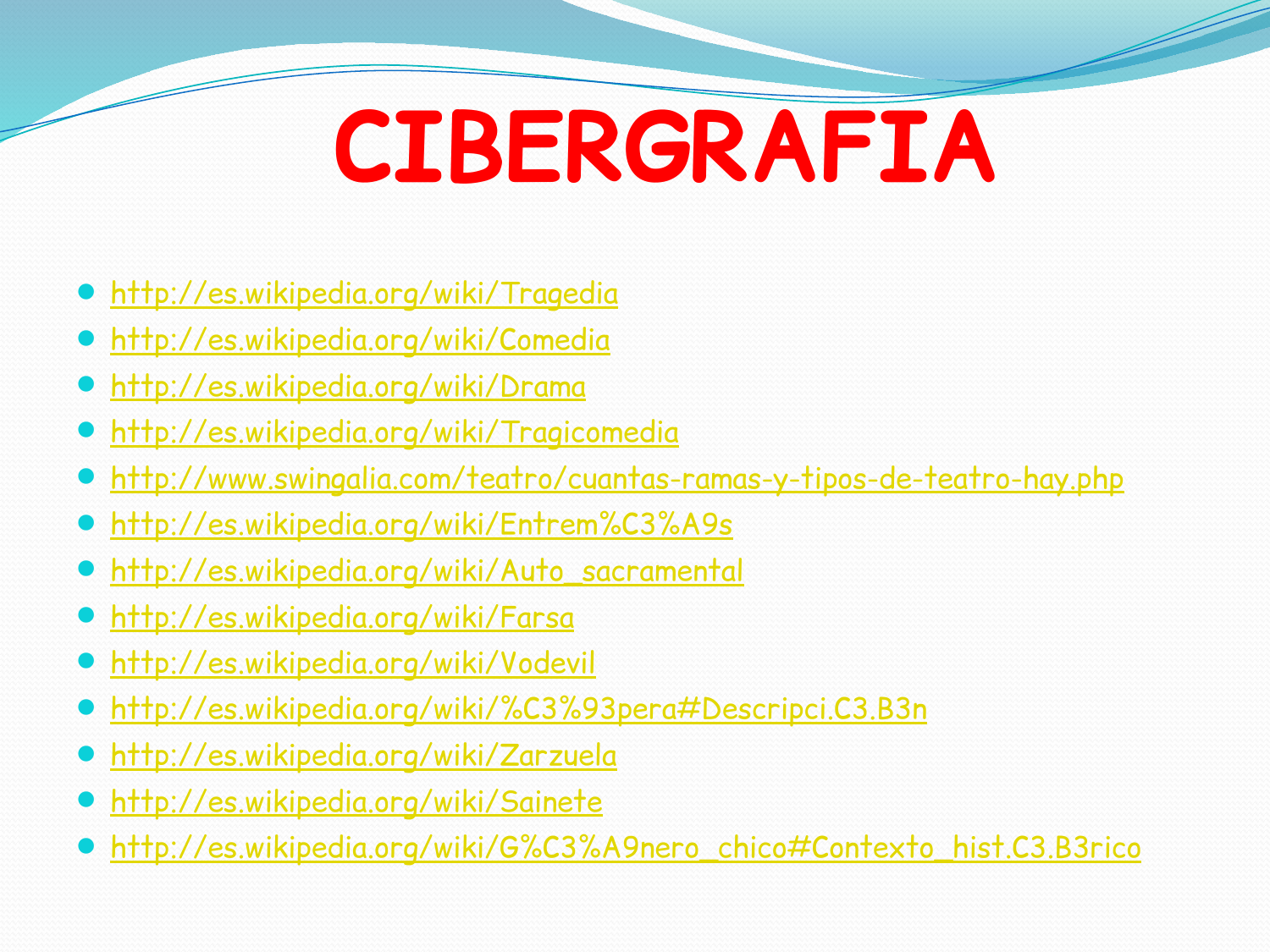

CIBERGRAFIA
http://es.wikipedia.org/wiki/Tragedia
http://es.wikipedia.org/wiki/Comedia
http://es.wikipedia.org/wiki/Drama
http://es.wikipedia.org/wiki/Tragicomedia
http://www.swingalia.com/teatro/cuantas-ramas-y-tipos-de-teatro-hay.php
http://es.wikipedia.org/wiki/Entrem%C3%A9s
http://es.wikipedia.org/wiki/Auto_sacramental
http://es.wikipedia.org/wiki/Farsa
http://es.wikipedia.org/wiki/Vodevil
http://es.wikipedia.org/wiki/%C3%93pera#Descripci.C3.B3n
http://es.wikipedia.org/wiki/Zarzuela
http://es.wikipedia.org/wiki/Sainete
http://es.wikipedia.org/wiki/G%C3%A9nero_chico#Contexto_hist.C3.B3rico